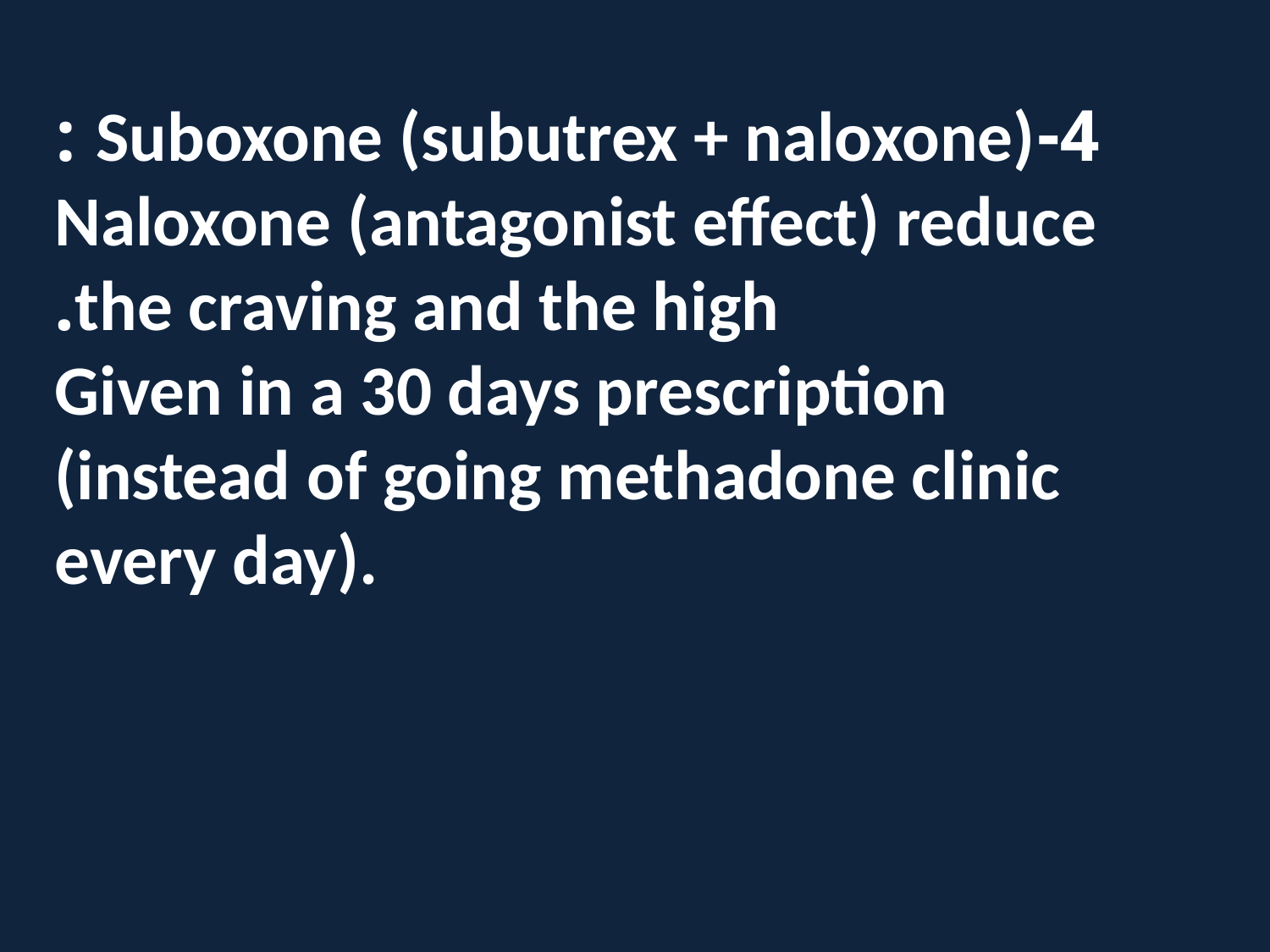

4-Suboxone (subutrex + naloxone) :
  Naloxone (antagonist effect) reduce the craving and the high.
Given in a 30 days prescription (instead of going methadone clinic every day).